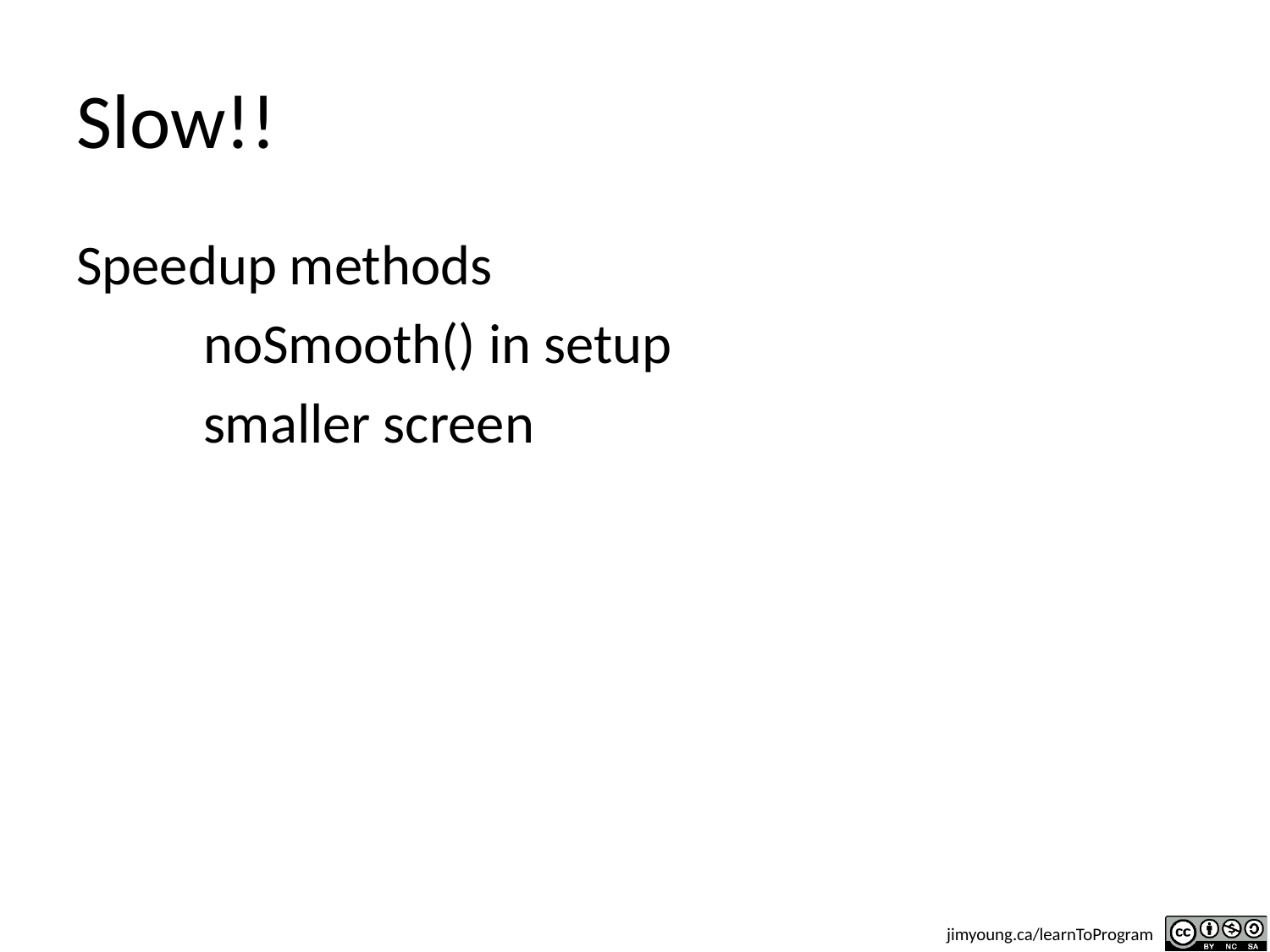

# Slow!!
Speedup methods
	noSmooth() in setup
	smaller screen